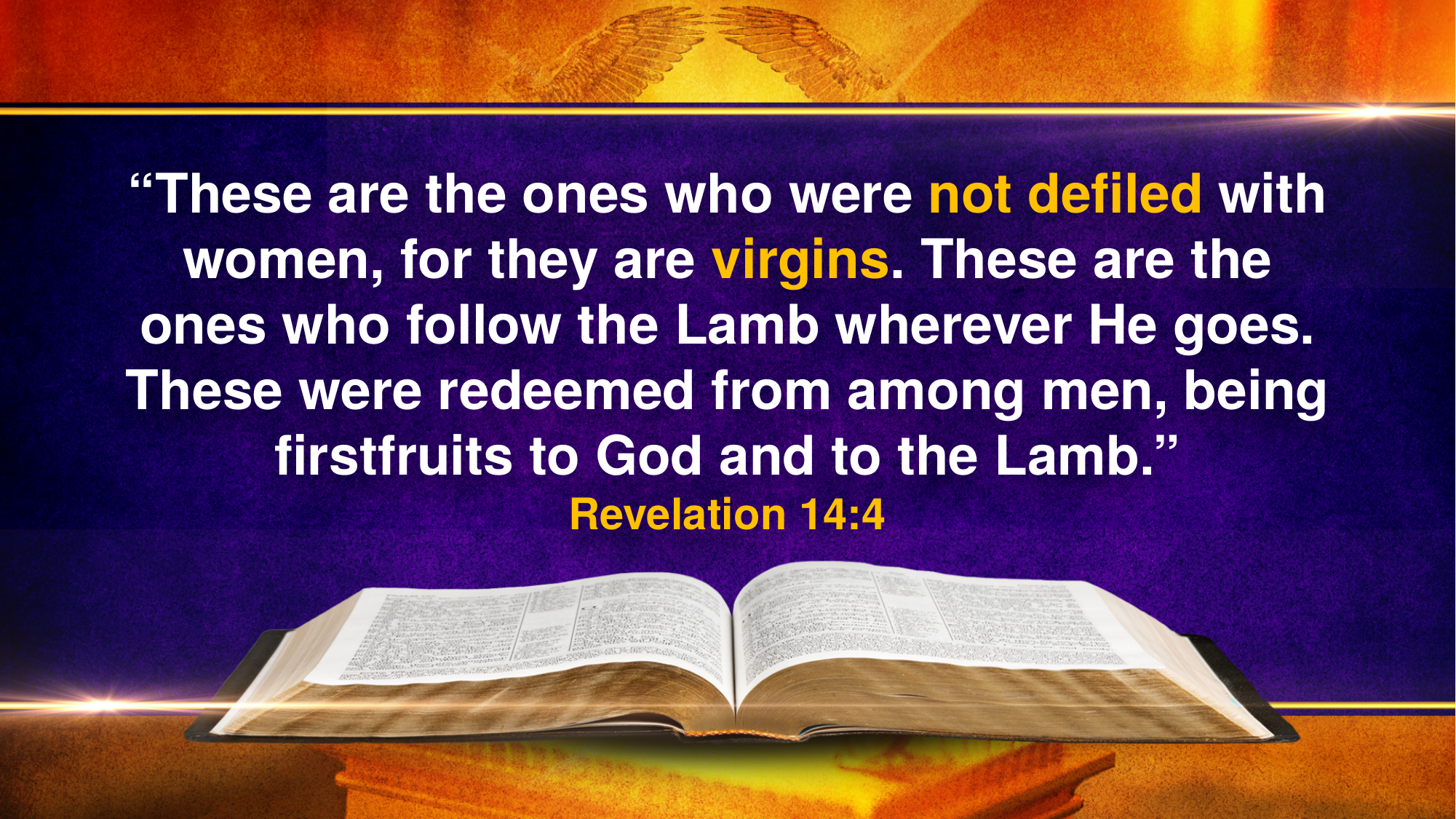

“These are the ones who were not defiled with women, for they are virgins. These are the ones who follow the Lamb wherever He goes. These were redeemed from among men, being firstfruits to God and to the Lamb.”
Revelation 14:4